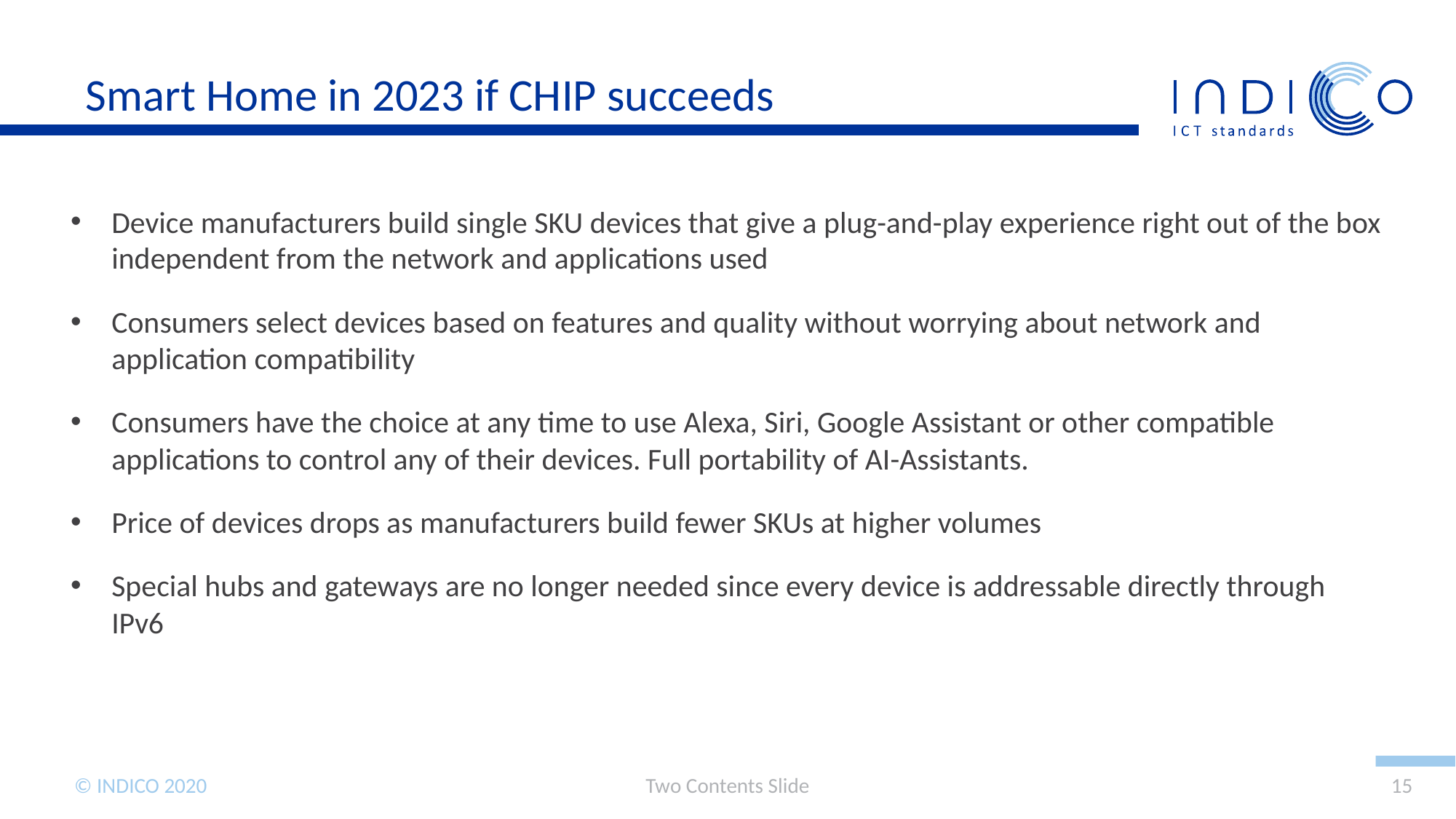

# Smart Home in 2023 if CHIP succeeds
Device manufacturers build single SKU devices that give a plug-and-play experience right out of the box independent from the network and applications used
Consumers select devices based on features and quality without worrying about network and application compatibility
Consumers have the choice at any time to use Alexa, Siri, Google Assistant or other compatible applications to control any of their devices. Full portability of AI-Assistants.
Price of devices drops as manufacturers build fewer SKUs at higher volumes
Special hubs and gateways are no longer needed since every device is addressable directly through IPv6

Two Contents Slide